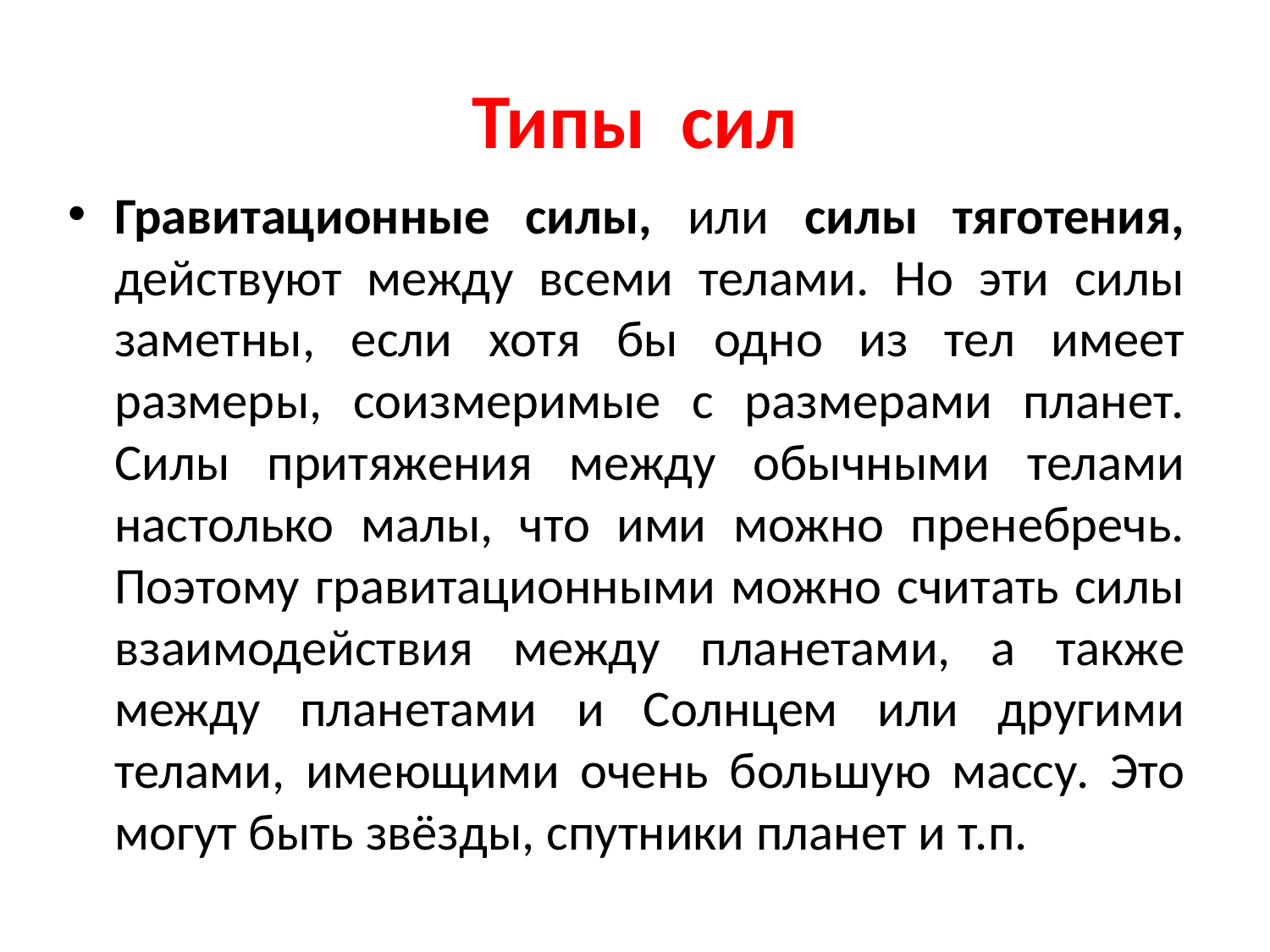

# Типы  сил
Гравитационные силы, или силы тяготения, действуют между всеми телами. Но эти силы заметны, если хотя бы одно из тел имеет размеры, соизмеримые с размерами планет. Силы притяжения между обычными телами настолько малы, что ими можно пренебречь. Поэтому гравитационными можно считать силы взаимодействия между планетами, а также между планетами и Солнцем или другими телами, имеющими очень большую массу. Это могут быть звёзды, спутники планет и т.п.